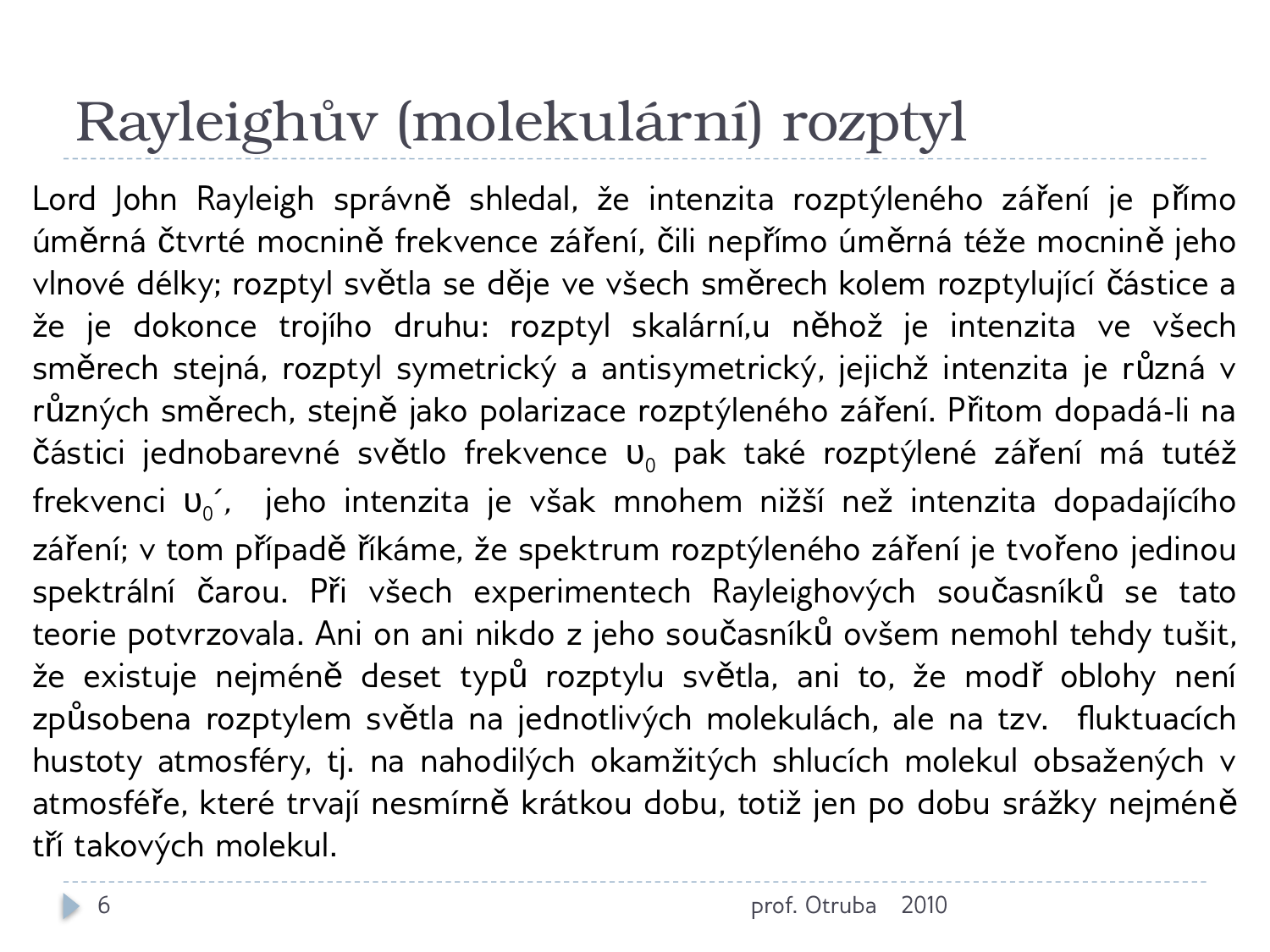

# Rayleighův (molekulární) rozptyl
Lord John Rayleigh správně shledal, že intenzita rozptýleného záření je přímo úměrná čtvrté mocnině frekvence záření, čili nepřímo úměrná téže mocnině jeho vlnové délky; rozptyl světla se děje ve všech směrech kolem rozptylující částice a že je dokonce trojího druhu: rozptyl skalární,u něhož je intenzita ve všech směrech stejná, rozptyl symetrický a antisymetrický, jejichž intenzita je různá v různých směrech, stejně jako polarizace rozptýleného záření. Přitom dopadá-li na částici jednobarevné světlo frekvence υ0 pak také rozptýlené záření má tutéž frekvenci υ0´,  jeho intenzita je však mnohem nižší než intenzita dopadajícího záření; v tom případě říkáme, že spektrum rozptýleného záření je tvořeno jedinou spektrální čarou. Při všech experimentech Rayleighových současníků se tato teorie potvrzovala. Ani on ani nikdo z jeho současníků ovšem nemohl tehdy tušit, že existuje nejméně deset typů rozptylu světla, ani to, že modř oblohy není způsobena rozptylem světla na jednotlivých molekulách, ale na tzv.  fluktuacích hustoty atmosféry, tj. na nahodilých okamžitých shlucích molekul obsažených v atmosféře, které trvají nesmírně krátkou dobu, totiž jen po dobu srážky nejméně tří takových molekul.
6
prof. Otruba
2010